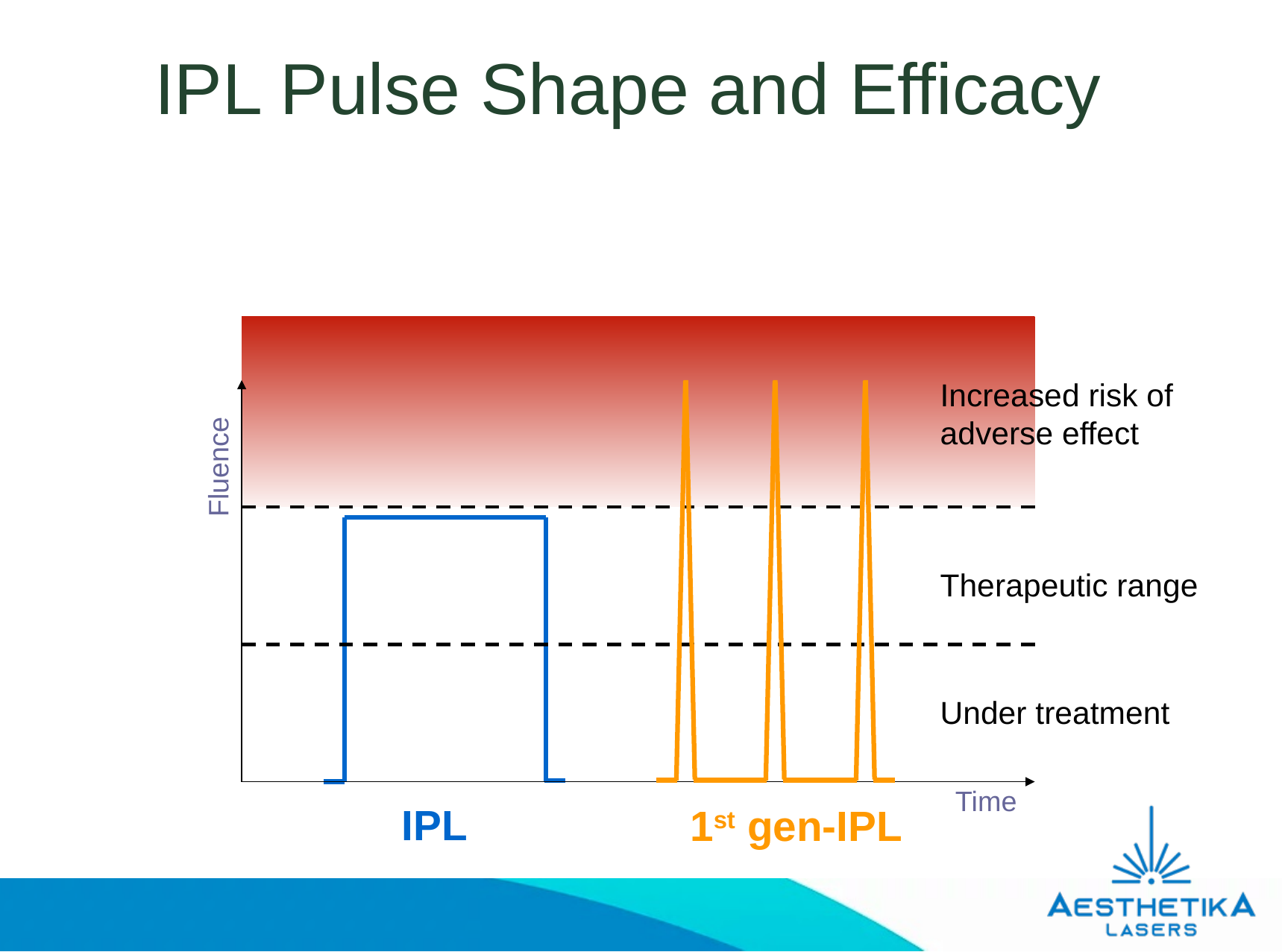

# IPL Pulse Shape and Efficacy

Increased risk of
adverse effect
Fluence
Therapeutic range
Under treatment
Time
1st gen-IPL
IPL